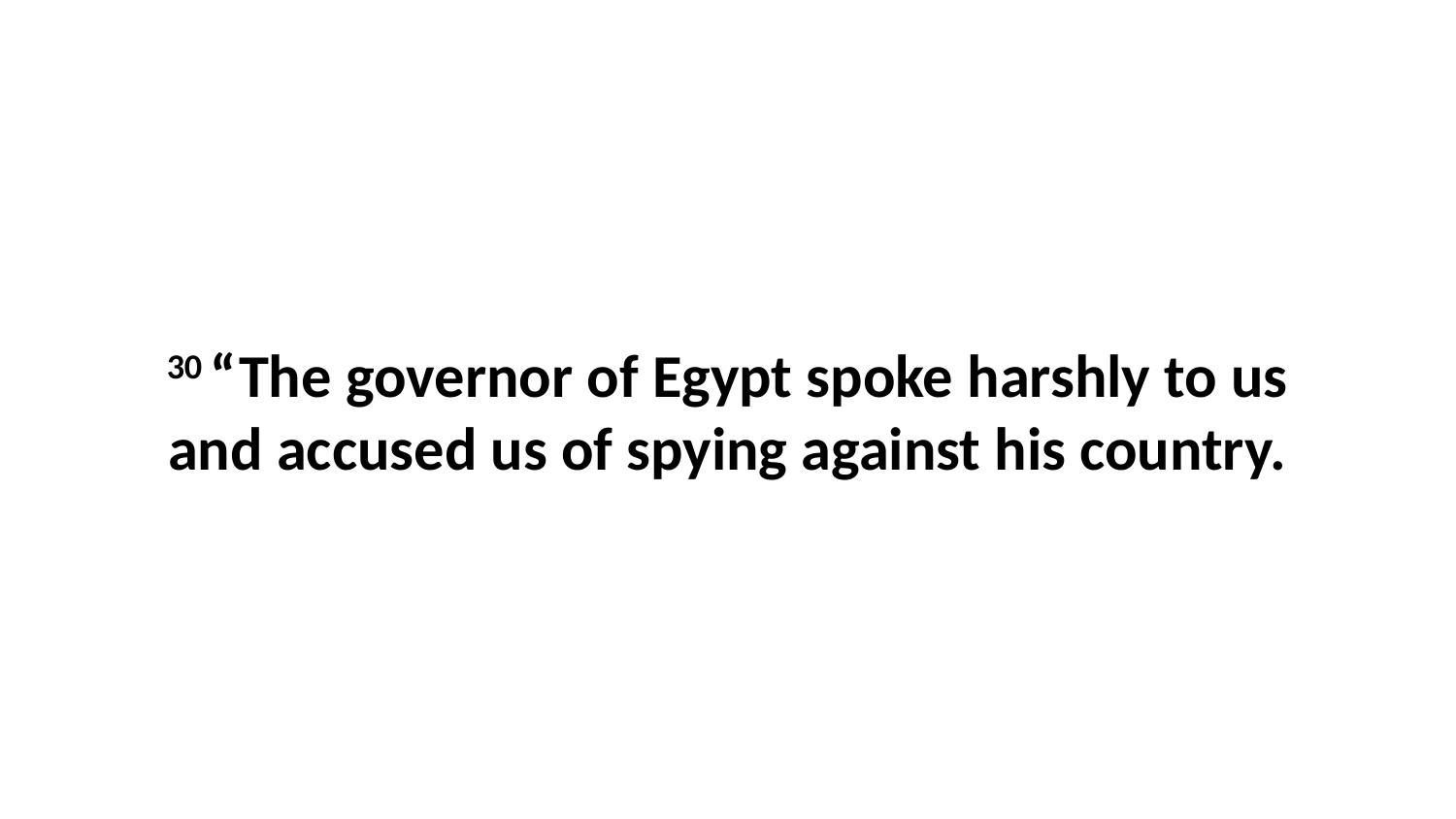

30 “The governor of Egypt spoke harshly to us and accused us of spying against his country.